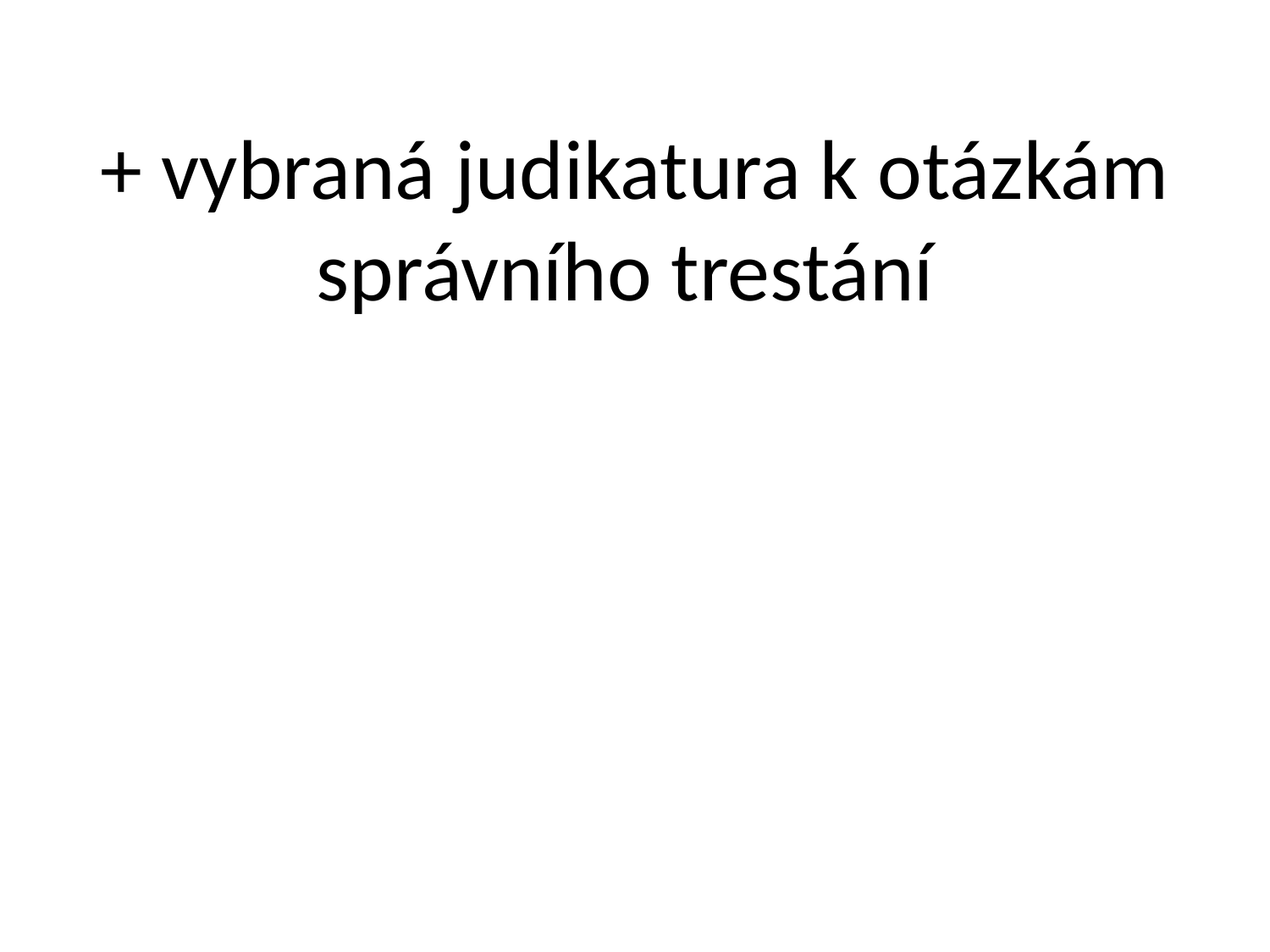

# + vybraná judikatura k otázkám správního trestání